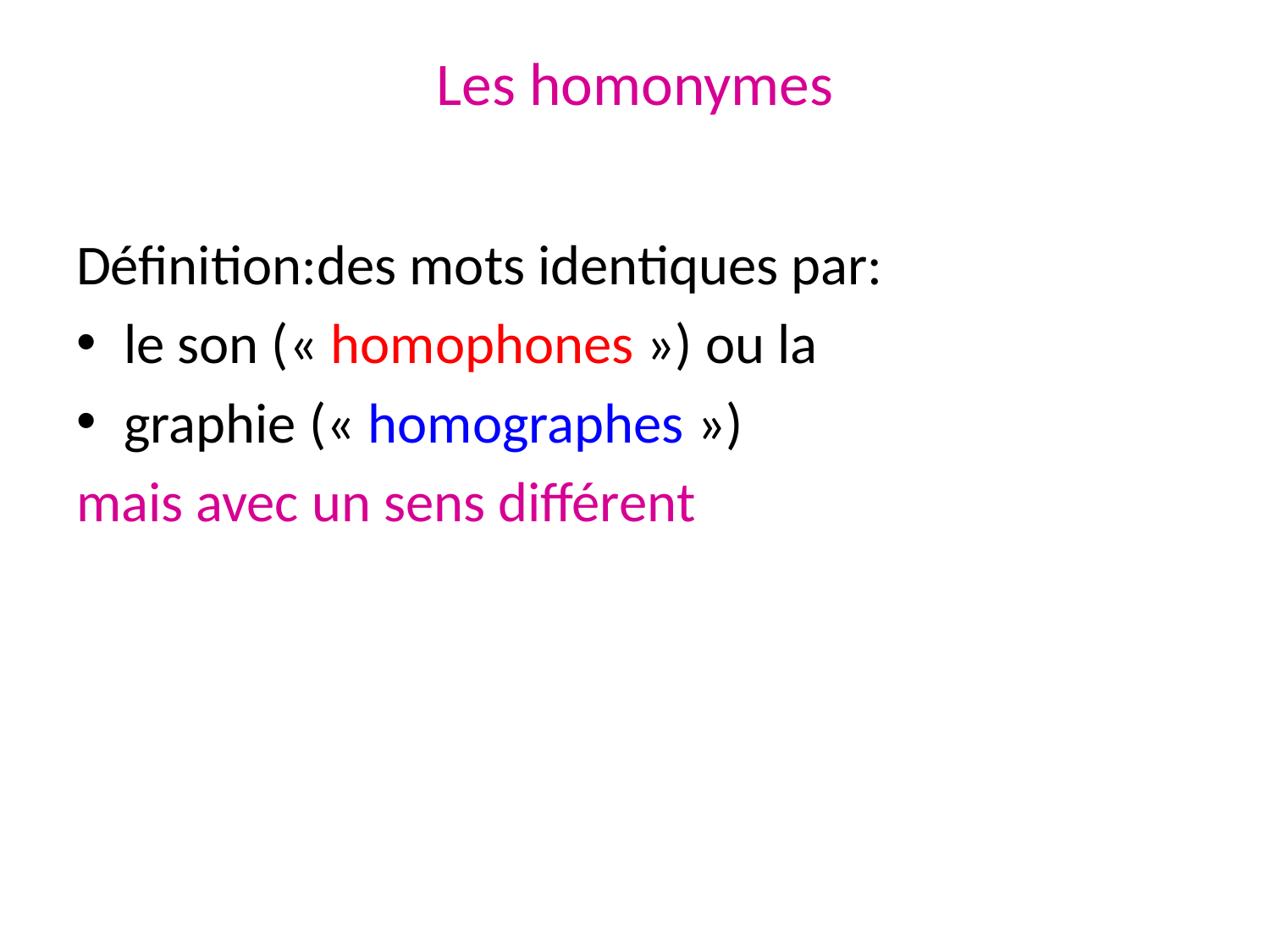

# Les homonymes
Définition:des mots identiques par:
le son (« homophones ») ou la
graphie (« homographes »)
mais avec un sens différent